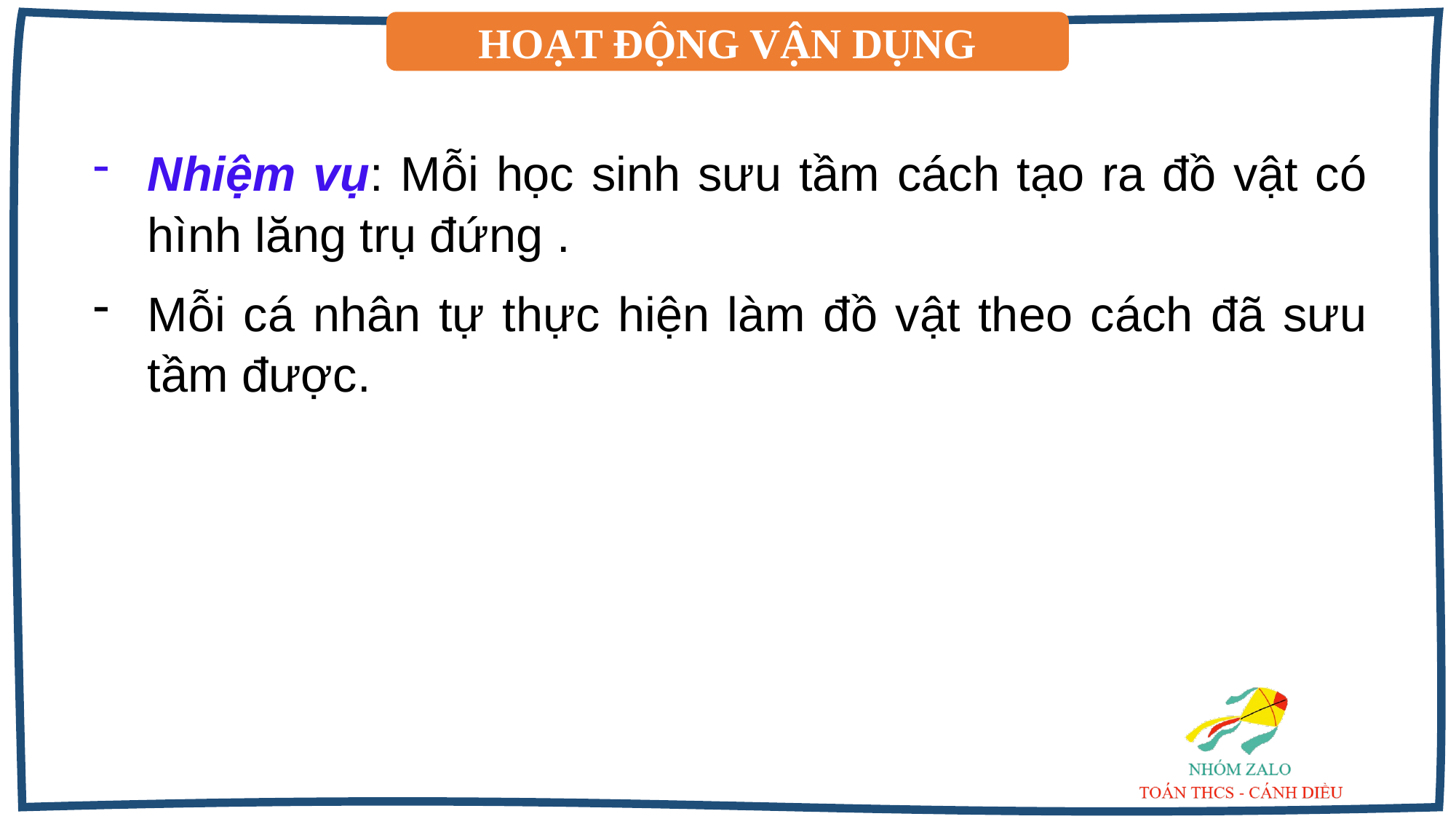

HOẠT ĐỘNG VẬN DỤNG
Nhiệm vụ: Mỗi học sinh sưu tầm cách tạo ra đồ vật có hình lăng trụ đứng .
Mỗi cá nhân tự thực hiện làm đồ vật theo cách đã sưu tầm được.